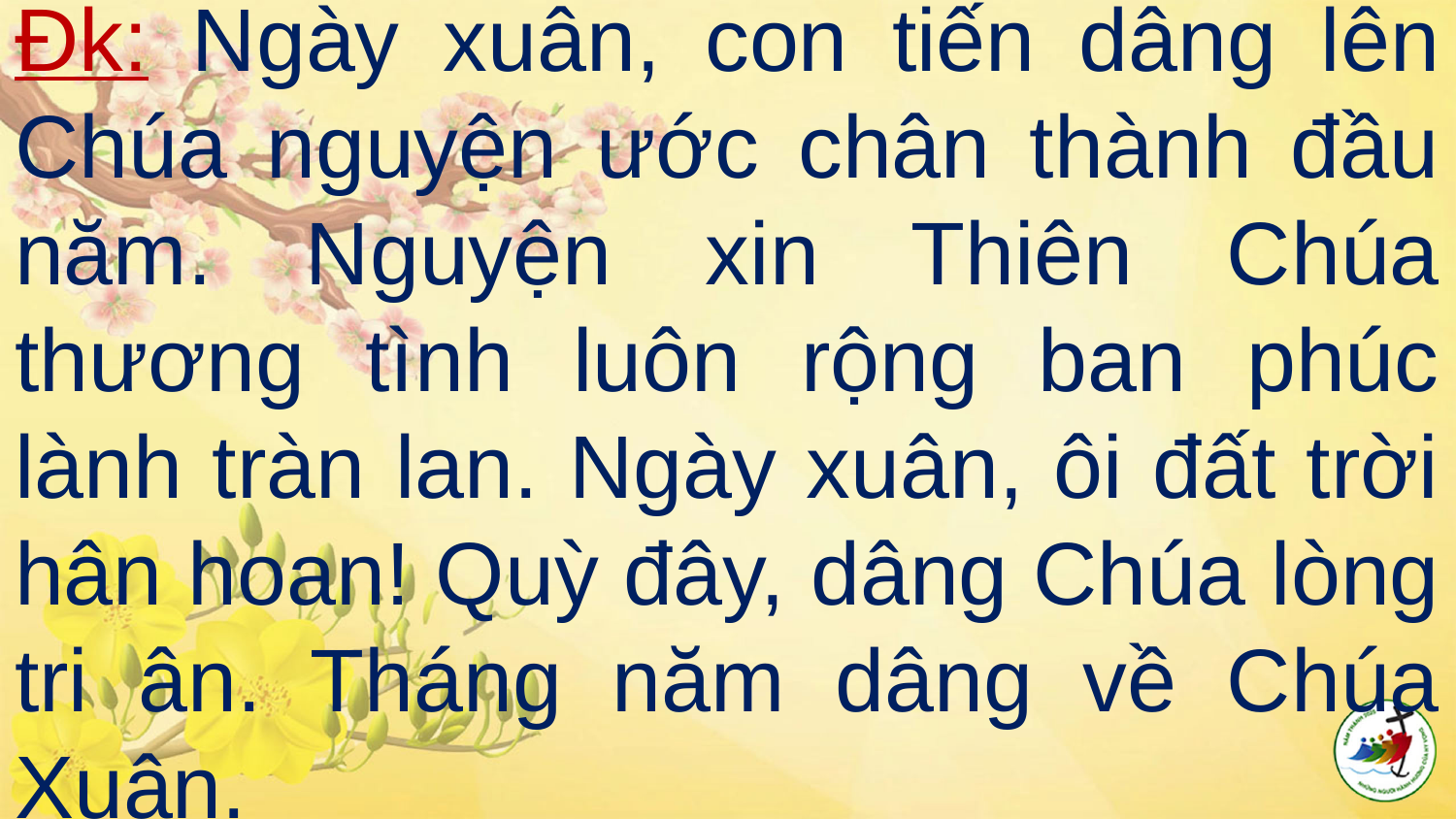

# Đk: Ngày xuân, con tiến dâng lên Chúa nguyện ước chân thành đầu năm. Nguyện xin Thiên Chúa thương tình luôn rộng ban phúc lành tràn lan. Ngày xuân, ôi đất trời hân hoan! Quỳ đây, dâng Chúa lòng tri ân. Tháng năm dâng về Chúa Xuân.